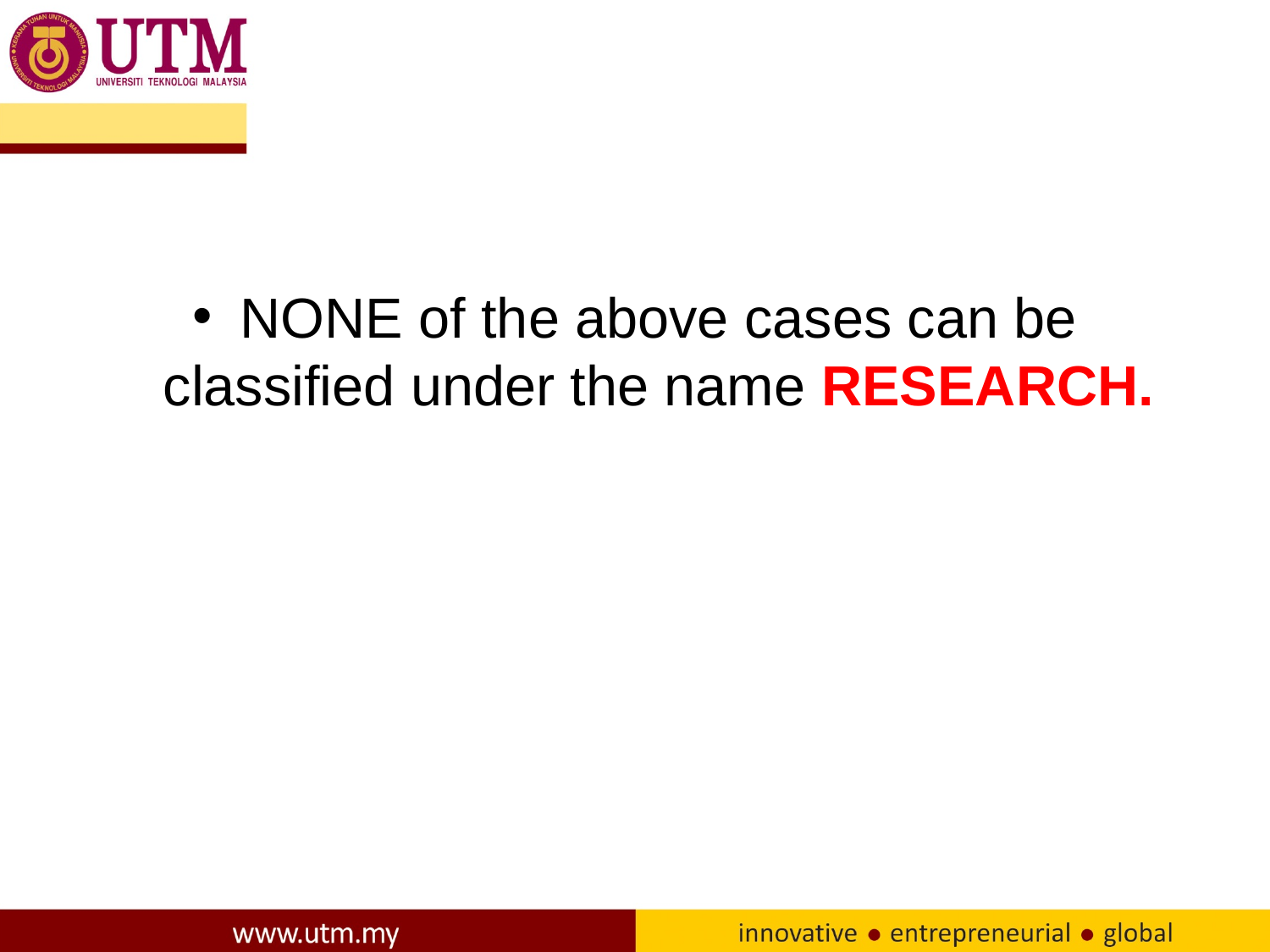

#
NONE of the above cases can be classified under the name RESEARCH.